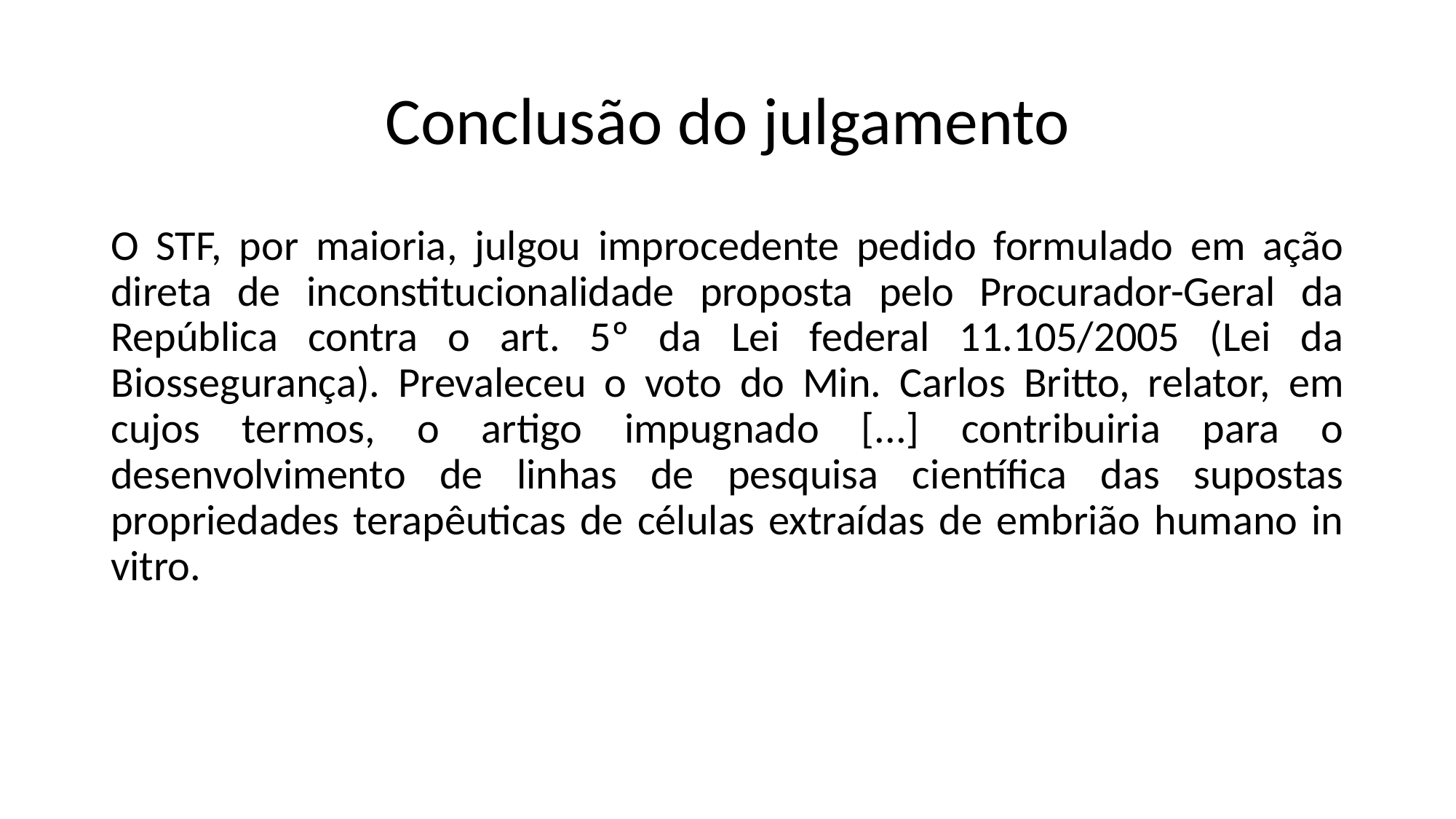

# Conclusão do julgamento
O STF, por maioria, julgou improcedente pedido formulado em ação direta de inconstitucionalidade proposta pelo Procurador-Geral da República contra o art. 5º da Lei federal 11.105/2005 (Lei da Biossegurança). Prevaleceu o voto do Min. Carlos Britto, relator, em cujos termos, o artigo impugnado [...] contribuiria para o desenvolvimento de linhas de pesquisa científica das supostas propriedades terapêuticas de células extraídas de embrião humano in vitro.